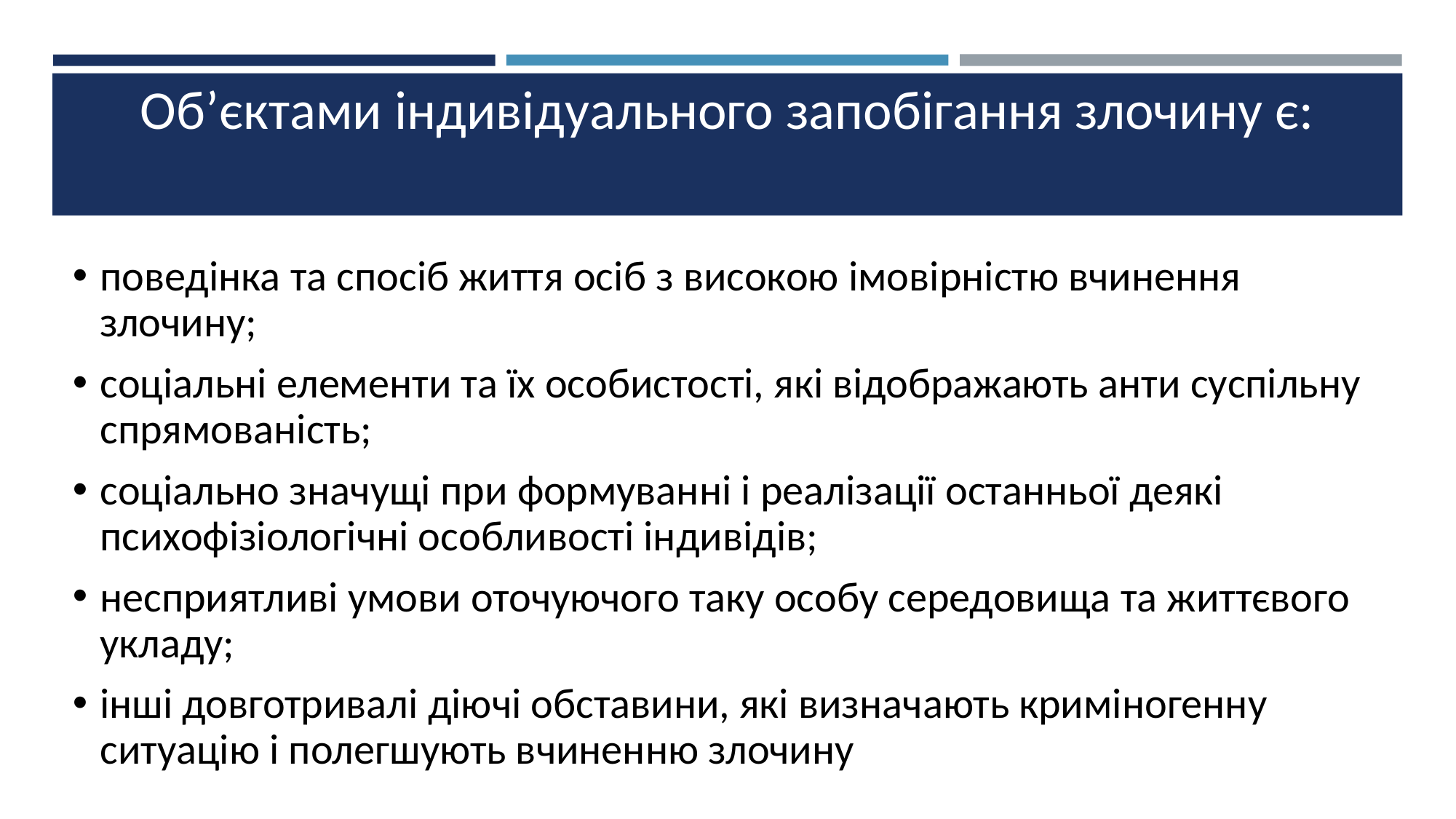

# Об’єктами індивідуального запобігання злочину є:

поведінка та спосіб життя осіб з високою імовірністю вчинення злочину;
соціальні елементи та їх особистості, які відображають анти суспільну спрямованість;
соціально значущі при формуванні і реалізації останньої деякі психофізіологічні особливості індивідів;
несприятливі умови оточуючого таку особу середовища та життєвого укладу;
інші довготривалі діючі обставини, які визначають криміногенну ситуацію і полегшують вчиненню злочину